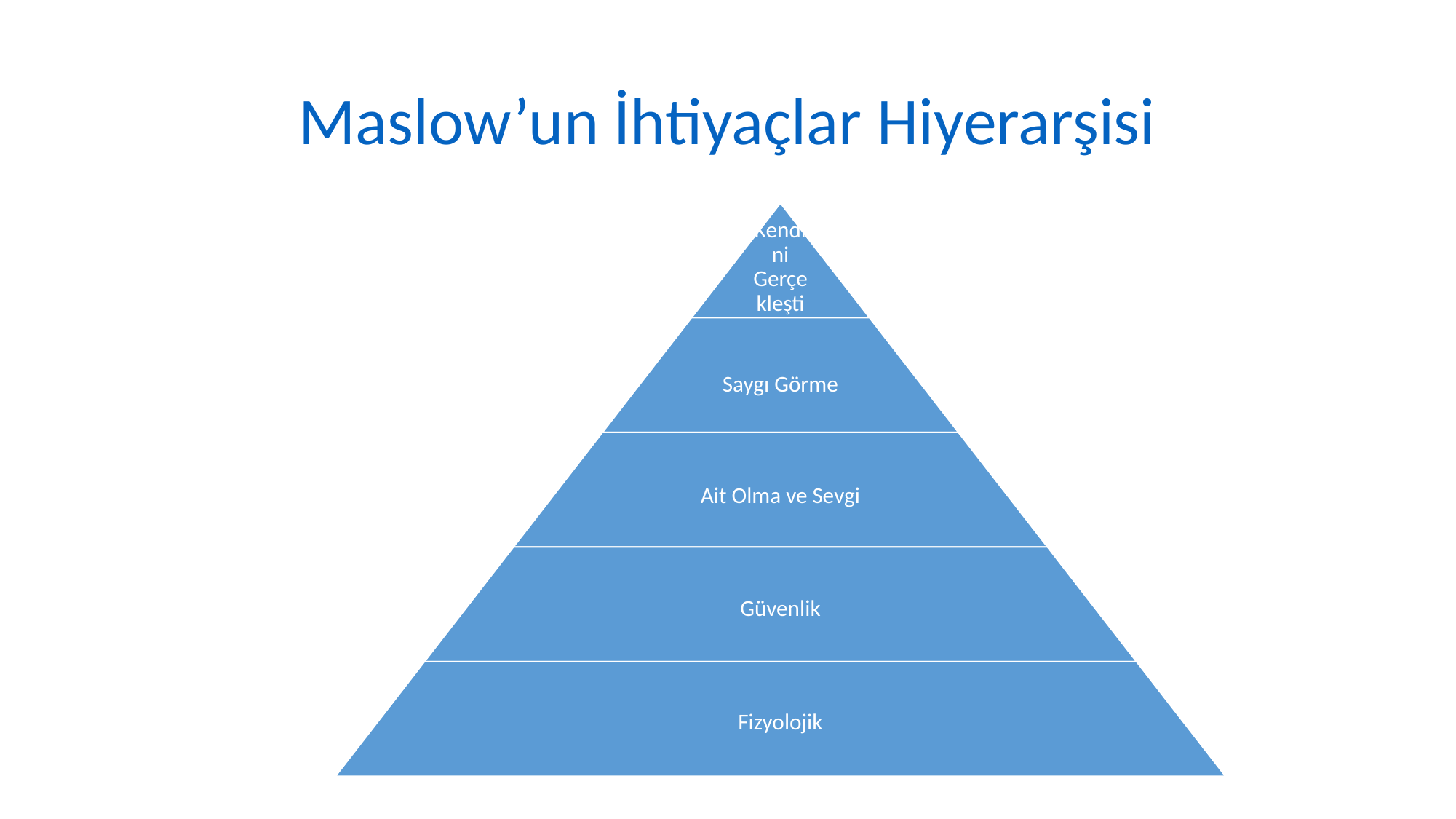

# Maslow’un İhtiyaçlar Hiyerarşisi
Kendini Gerçekleştirme
Saygı Görme
Ait Olma ve Sevgi
Güvenlik
Fizyolojik